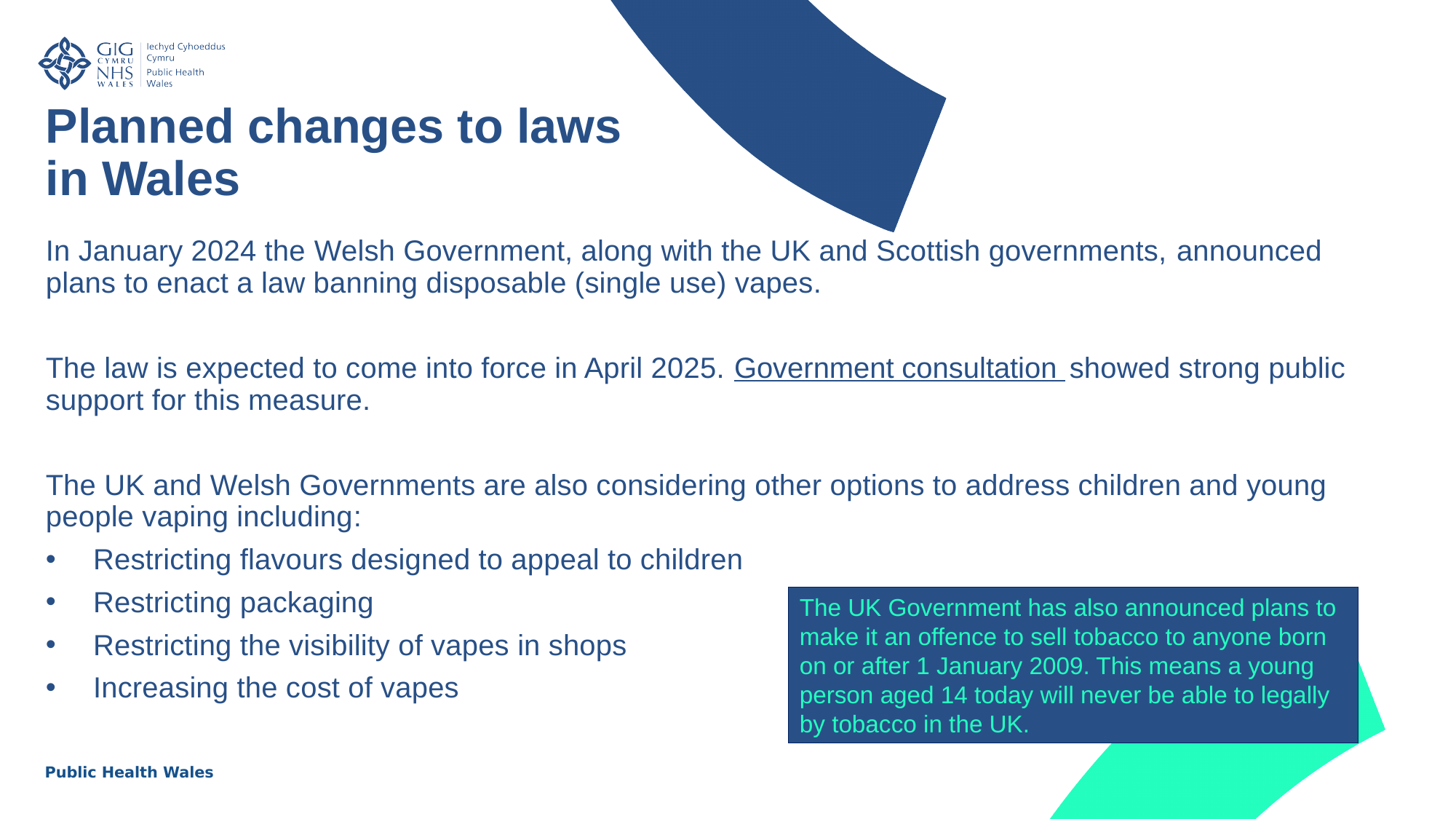

Planned changes to laws in Wales
In January 2024 the Welsh Government, along with the UK and Scottish governments, announced plans to enact a law banning disposable (single use) vapes.

The law is expected to come into force in April 2025. Government consultation showed strong public support for this measure.

The UK and Welsh Governments are also considering other options to address children and young people vaping including:
Restricting flavours designed to appeal to children
Restricting packaging
Restricting the visibility of vapes in shops
Increasing the cost of vapes

The UK Government has also announced plans to make it an offence to sell tobacco to anyone born on or after 1 January 2009. This means a young person aged 14 today will never be able to legally by tobacco in the UK.